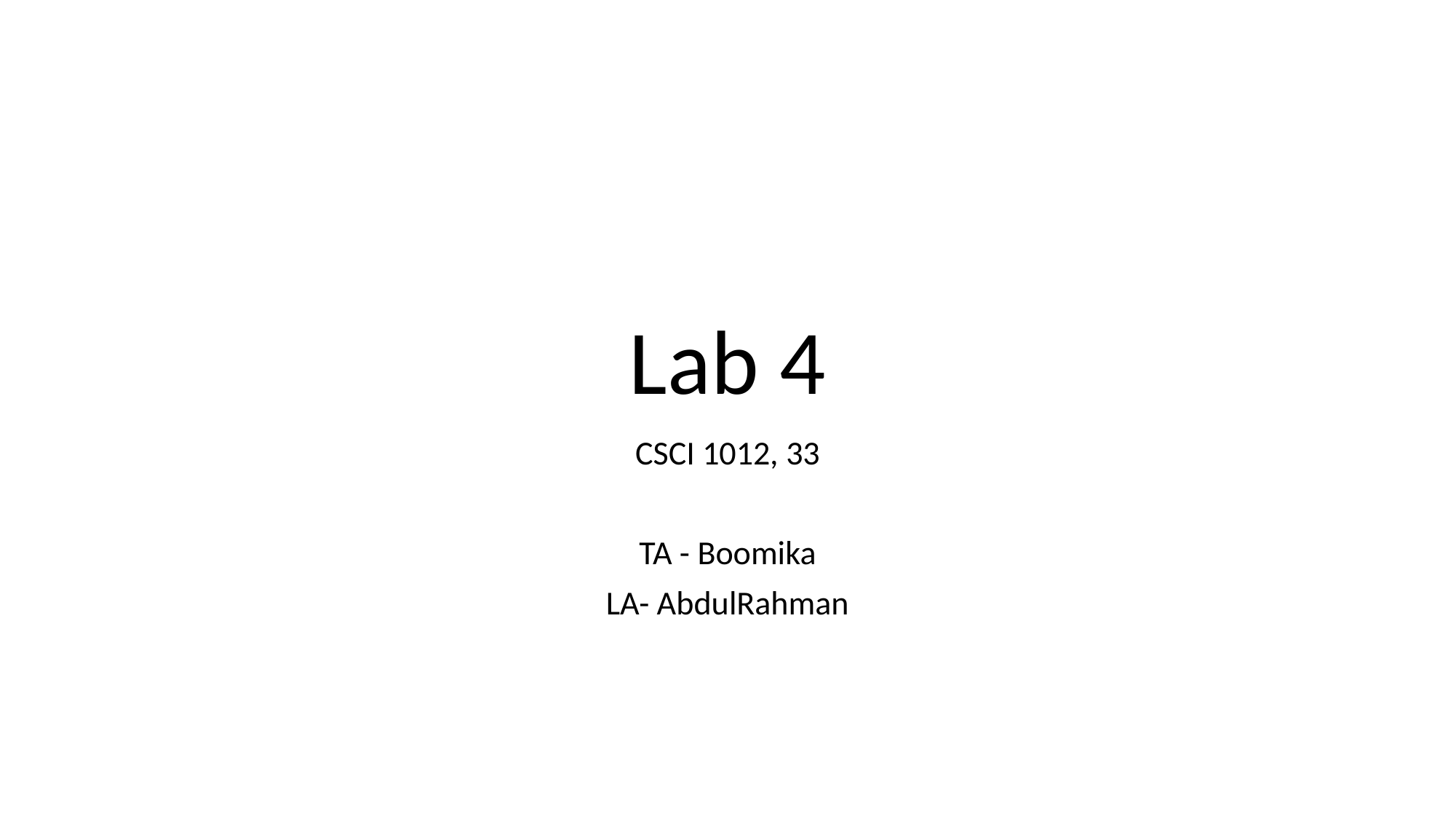

# Lab 4
CSCI 1012, 33

TA - Boomika
LA- AbdulRahman